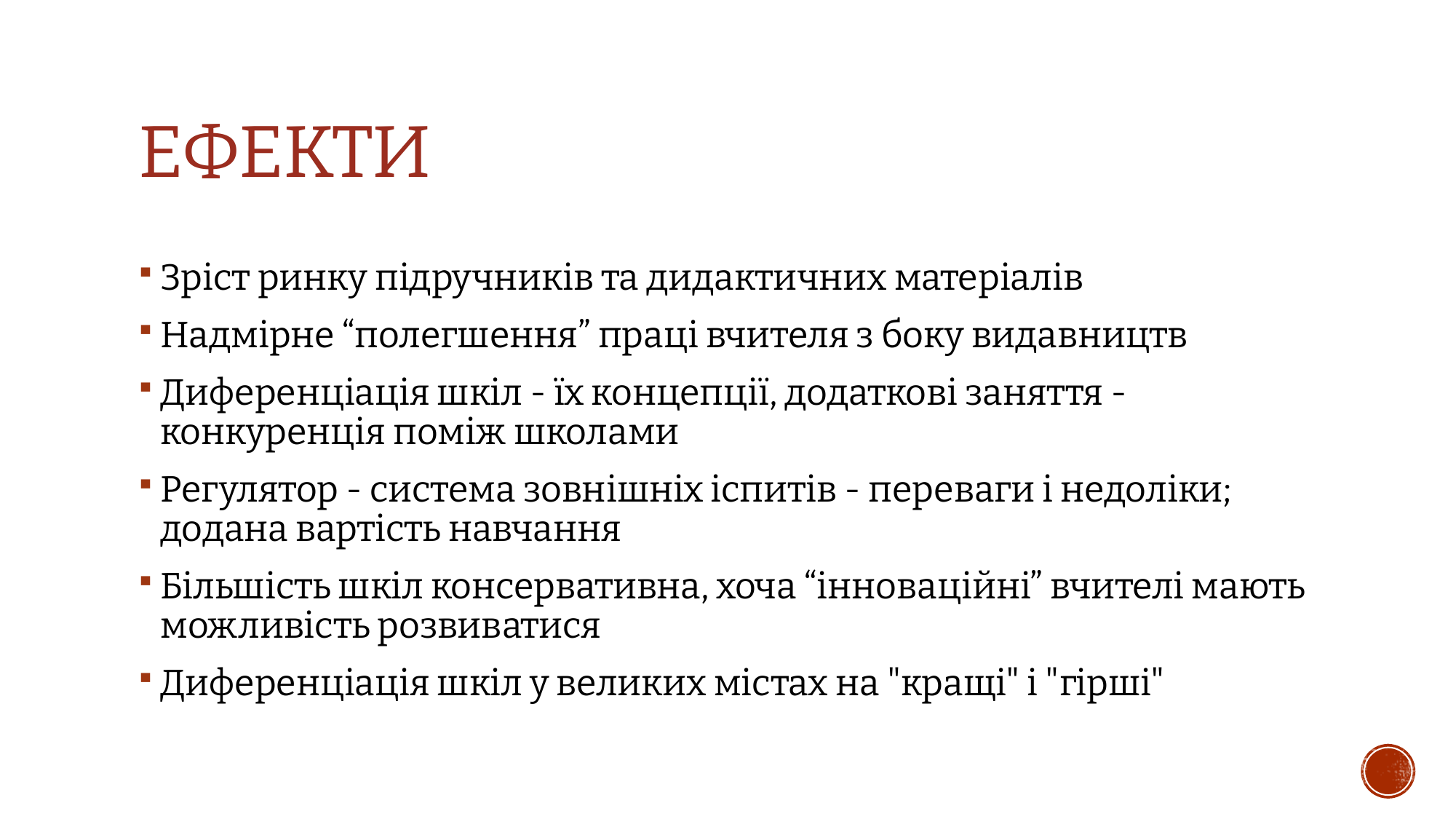

# Ефекти
Зріст ринку підручників та дидактичних матеріалів
Надмірне “полегшення” праці вчителя з боку видавництв
Диференціація шкіл - їх концепції, додаткові заняття - конкуренція поміж школами
Регулятор - система зовнішніх іспитів - переваги і недоліки; додана вартість навчання
Більшість шкіл консервативна, хоча “інноваційні” вчителі мають можливість розвиватися
Диференціація шкіл у великих містах на "кращі" і "гірші"